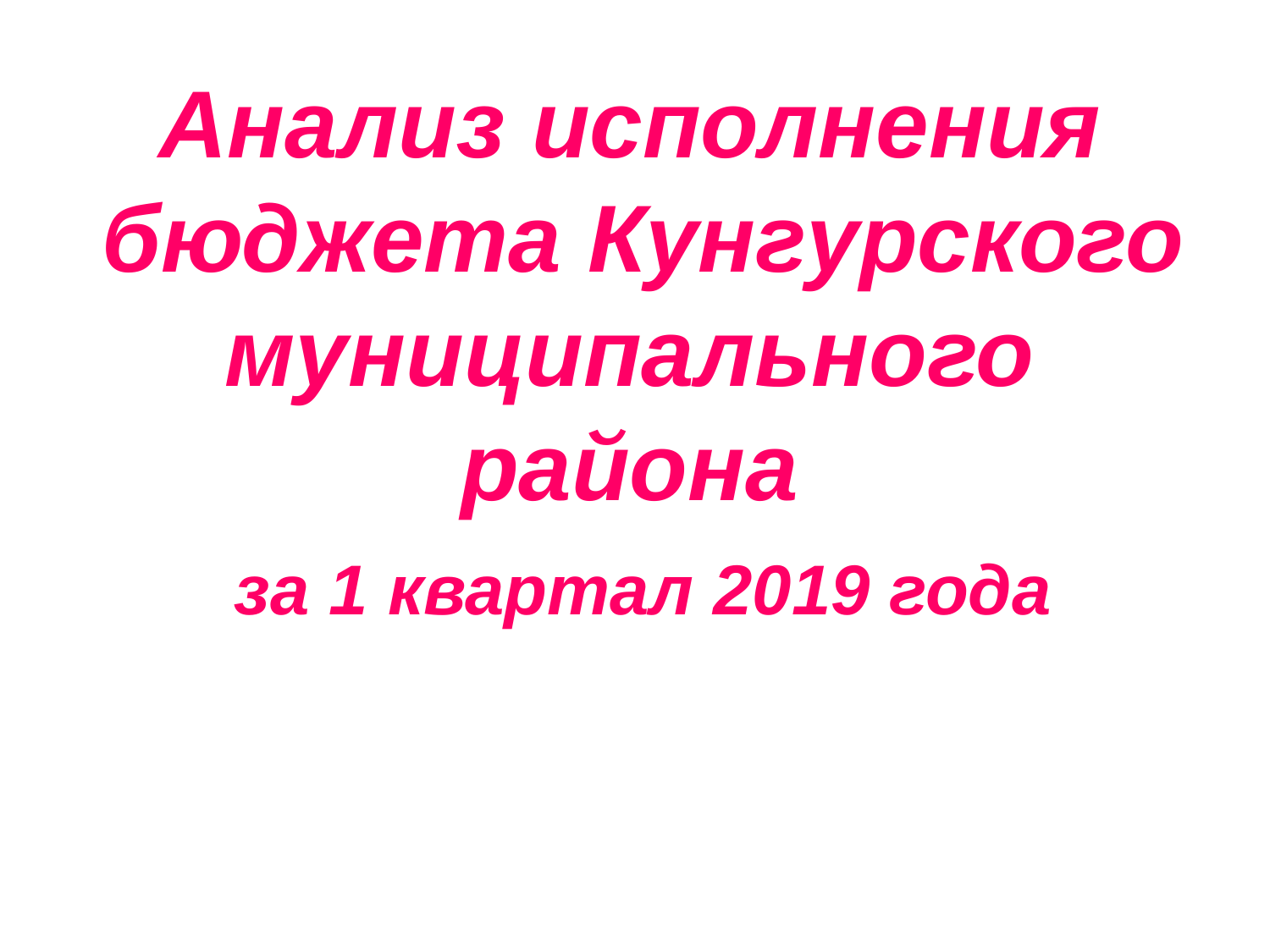

Анализ исполнения
 бюджета Кунгурского муниципального района
 за 1 квартал 2019 года